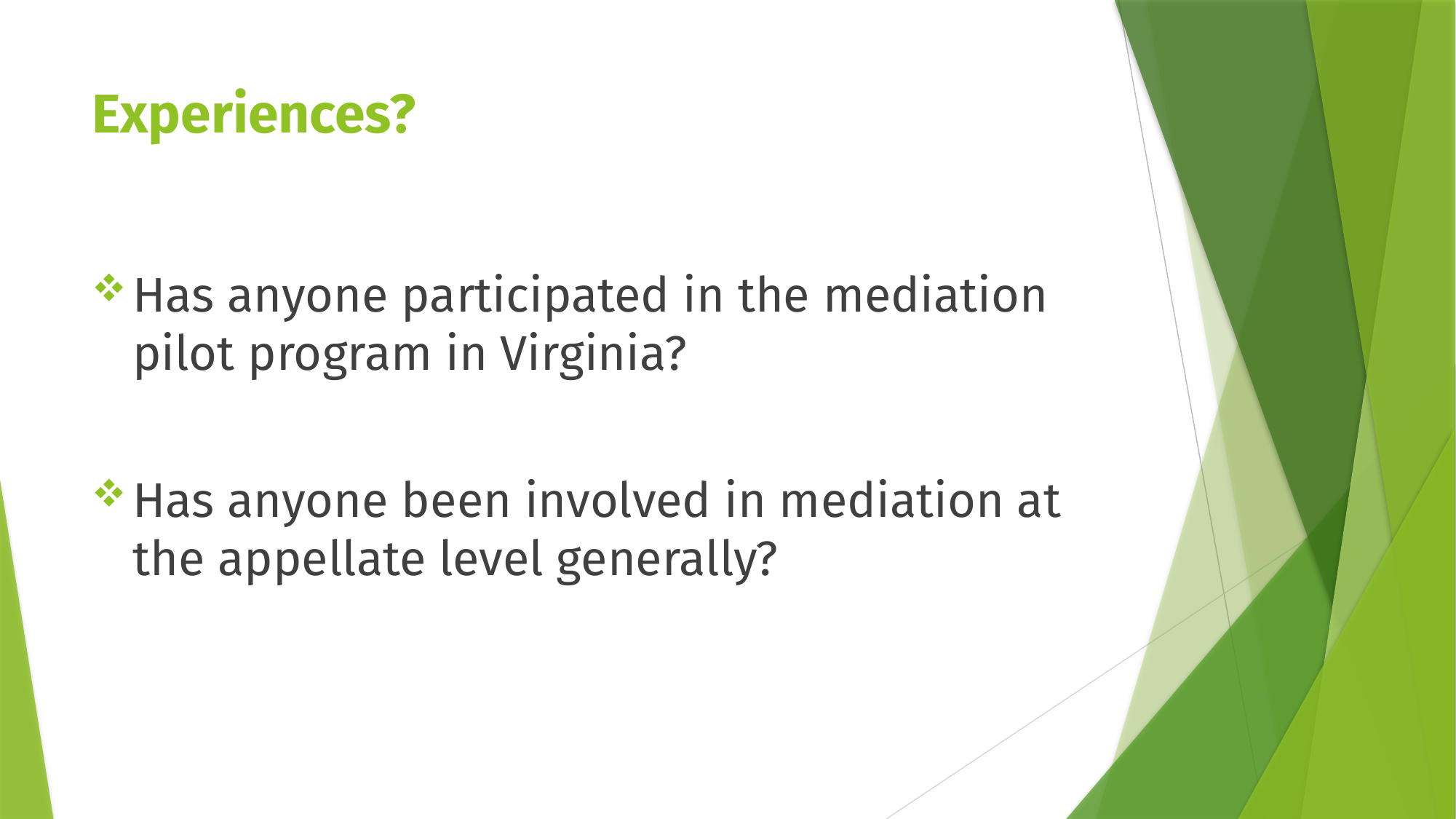

# Experiences?
Has anyone participated in the mediation pilot program in Virginia?

Has anyone been involved in mediation at the appellate level generally?